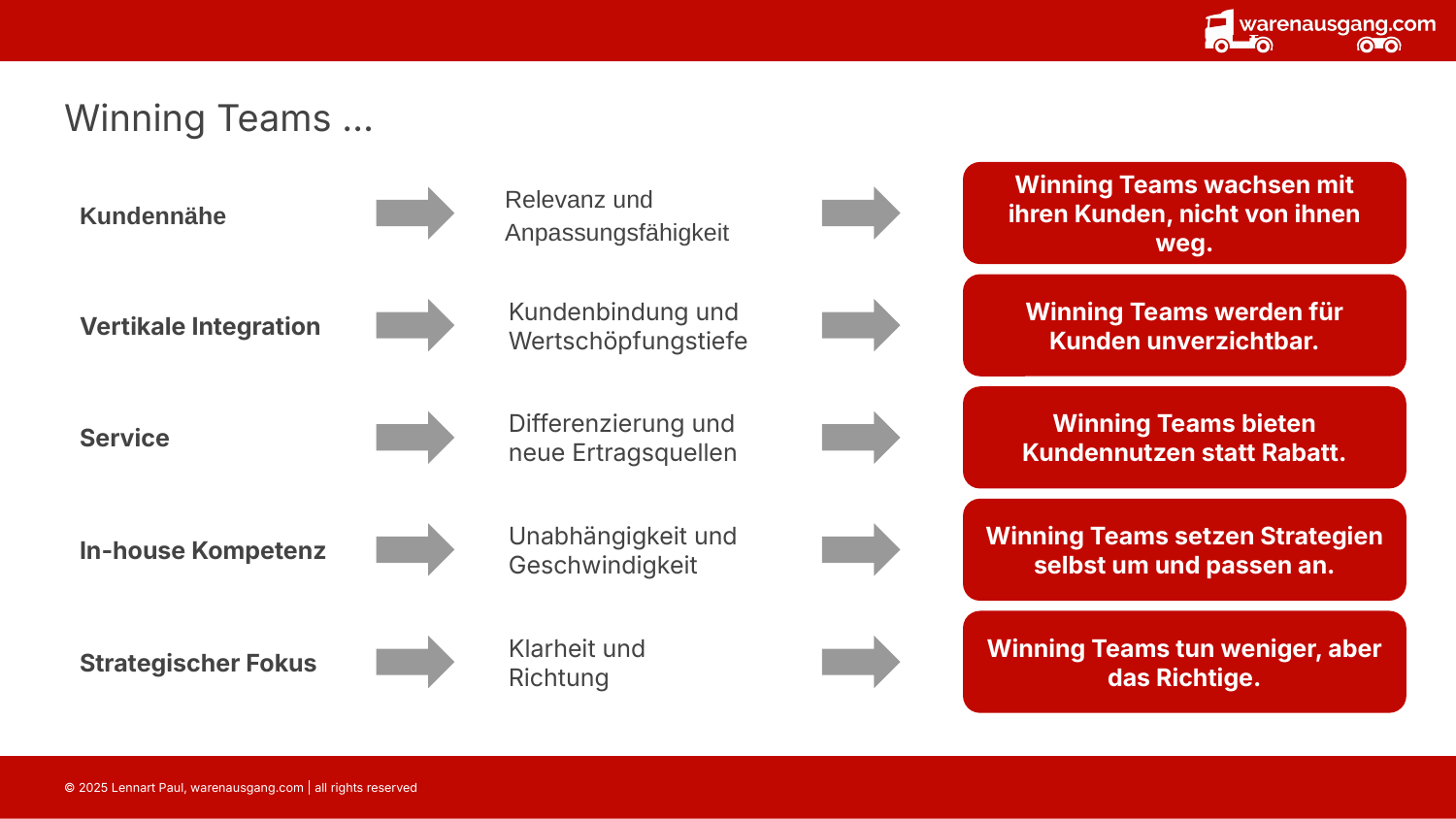

# Winning Teams …
Kundennähe
Winning Teams wachsen mit ihren Kunden, nicht von ihnen weg.
Relevanz und
Anpassungsfähigkeit

Kundenbindung und
Wertschöpfungstiefe
Vertikale Integration
Winning Teams werden für Kunden unverzichtbar.

Service
Differenzierung und
neue Ertragsquellen
Winning Teams bieten Kundennutzen statt Rabatt.

In-house Kompetenz
Unabhängigkeit und
Geschwindigkeit
Winning Teams setzen Strategien selbst um und passen an.

Strategischer Fokus
Winning Teams tun weniger, aber das Richtige.
Klarheit und
Richtung